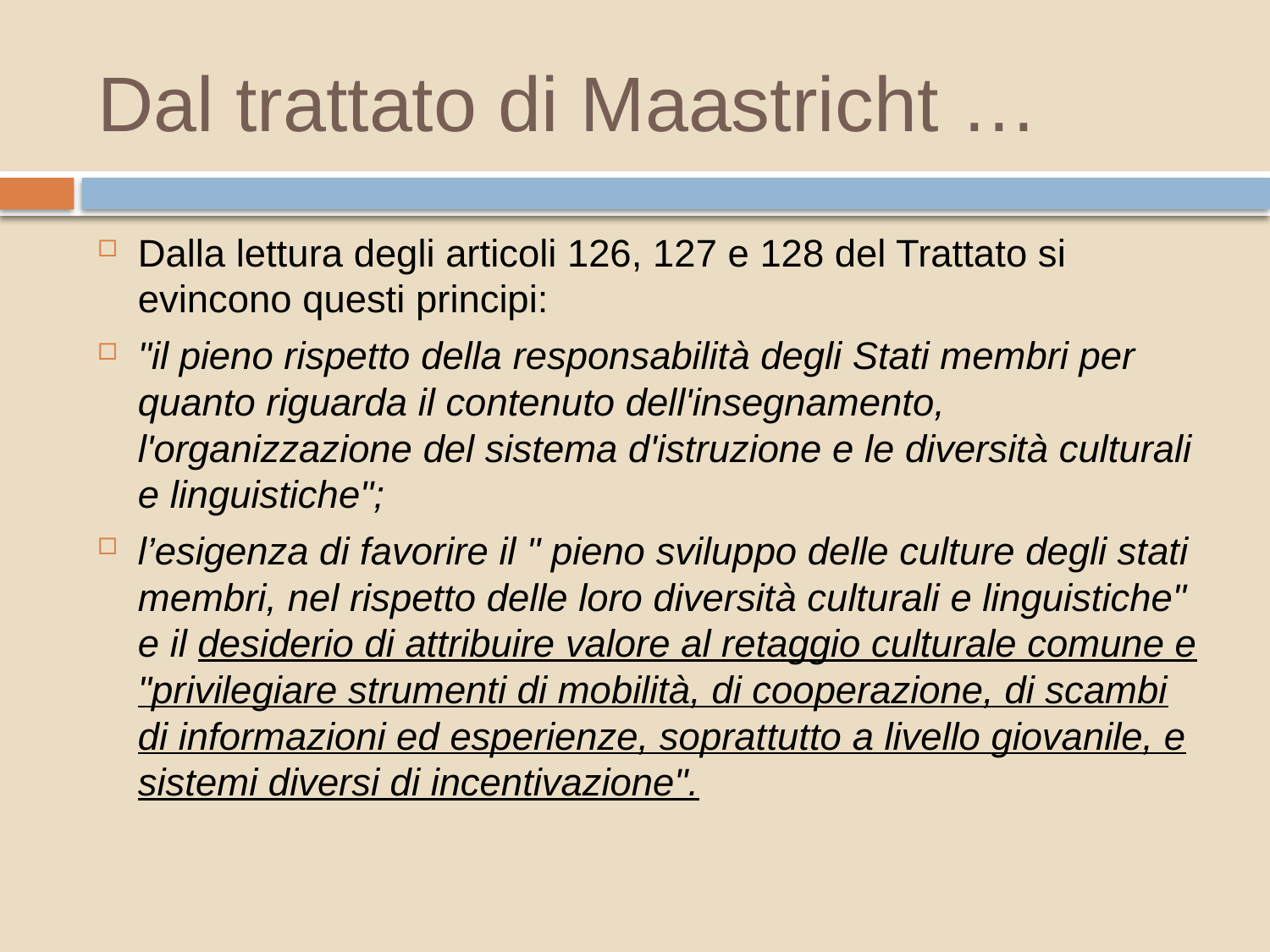

# Dal trattato di Maastricht …
Dalla lettura degli articoli 126, 127 e 128 del Trattato si evincono questi principi:
"il pieno rispetto della responsabilità degli Stati membri per quanto riguarda il contenuto dell'insegnamento, l'organizzazione del sistema d'istruzione e le diversità culturali  e linguistiche";
l’esigenza di favorire il " pieno sviluppo delle culture degli stati membri, nel rispetto delle loro diversità culturali e linguistiche" e il desiderio di attribuire valore al retaggio culturale comune e "privilegiare strumenti di mobilità, di cooperazione, di scambi di informazioni ed esperienze, soprattutto a livello giovanile, e sistemi diversi di incentivazione".